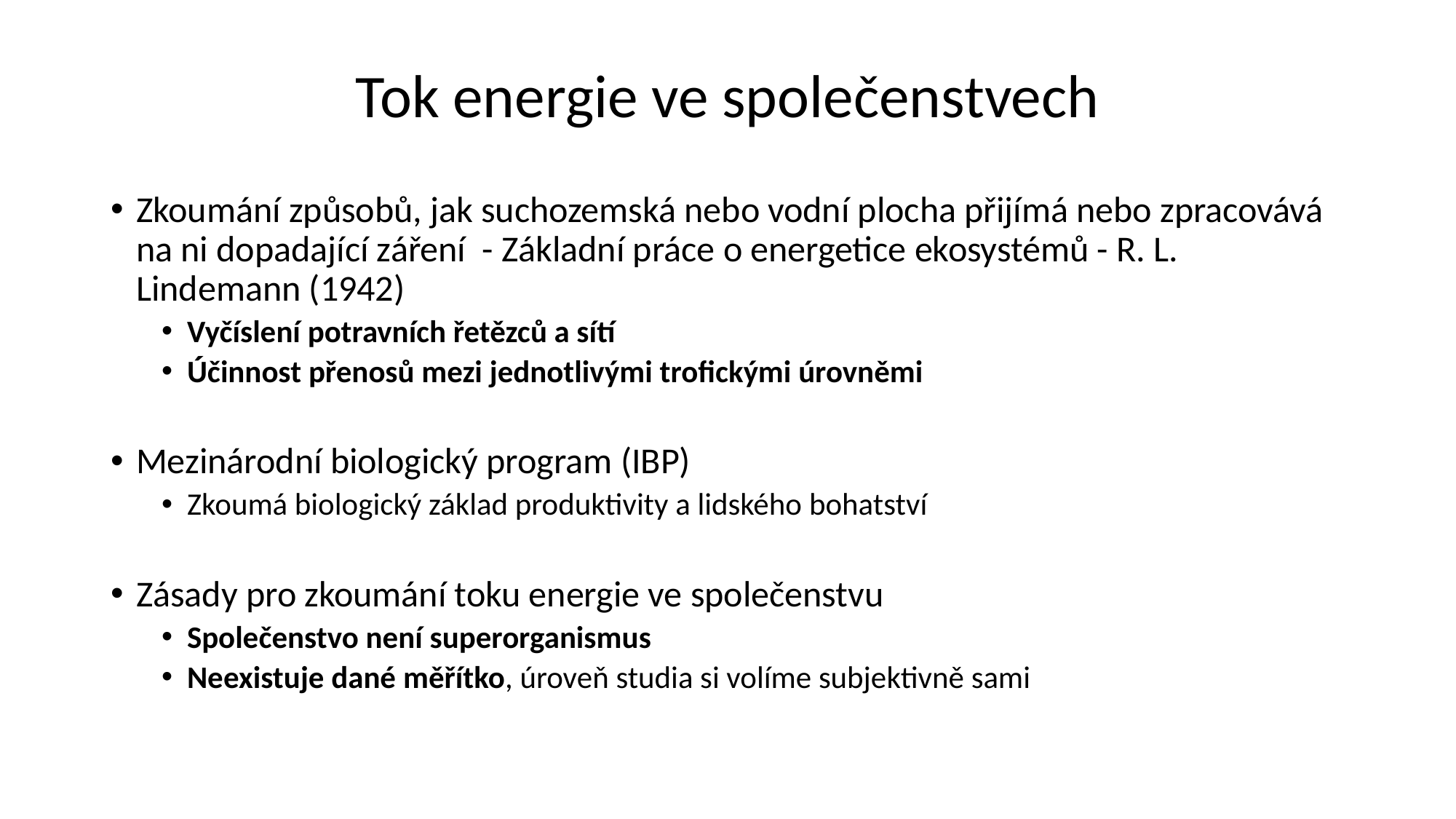

# Tok energie ve společenstvech
Zkoumání způsobů, jak suchozemská nebo vodní plocha přijímá nebo zpracovává na ni dopadající záření  - Základní práce o energetice ekosystémů - R. L. Lindemann (1942)
Vyčíslení potravních řetězců a sítí
Účinnost přenosů mezi jednotlivými trofickými úrovněmi

Mezinárodní biologický program (IBP)
Zkoumá biologický základ produktivity a lidského bohatství

Zásady pro zkoumání toku energie ve společenstvu
Společenstvo není superorganismus
Neexistuje dané měřítko, úroveň studia si volíme subjektivně sami